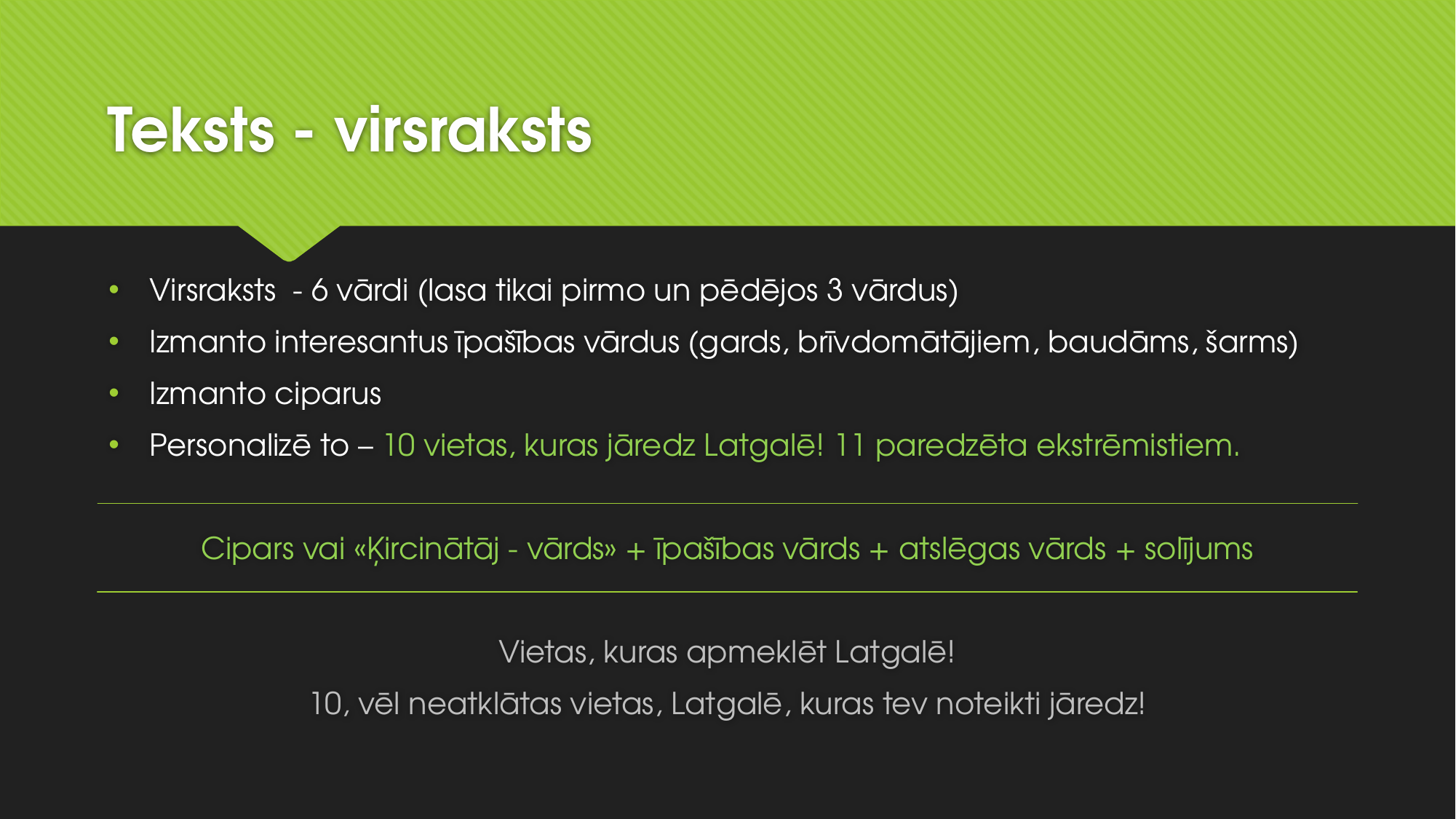

# Teksts - virsraksts
Virsraksts  - 6 vārdi (lasa tikai pirmo un pēdējos 3 vārdus)
Izmanto interesantus īpašības vārdus (gards, brīvdomātājiem, baudāms, šarms)
Izmanto ciparus
Personalizē to – 10 vietas, kuras jāredz Latgalē! 11 paredzēta ekstrēmistiem.

Cipars vai «Ķircinātāj - vārds» + īpašības vārds + atslēgas vārds + solījums

Vietas, kuras apmeklēt Latgalē!
10, vēl neatklātas vietas, Latgalē, kuras tev noteikti jāredz!